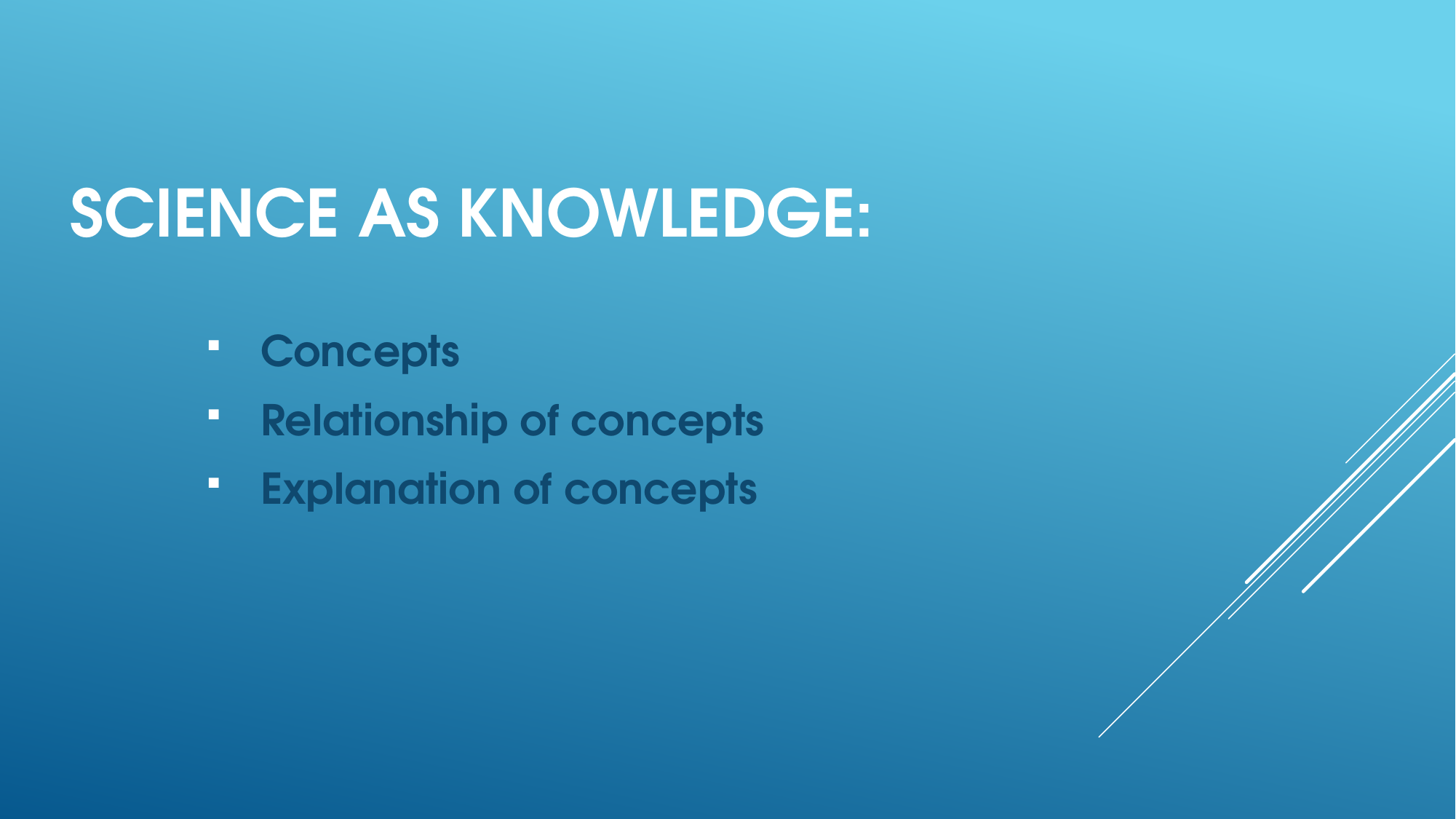

# Science as knowledge:
Concepts
Relationship of concepts
Explanation of concepts